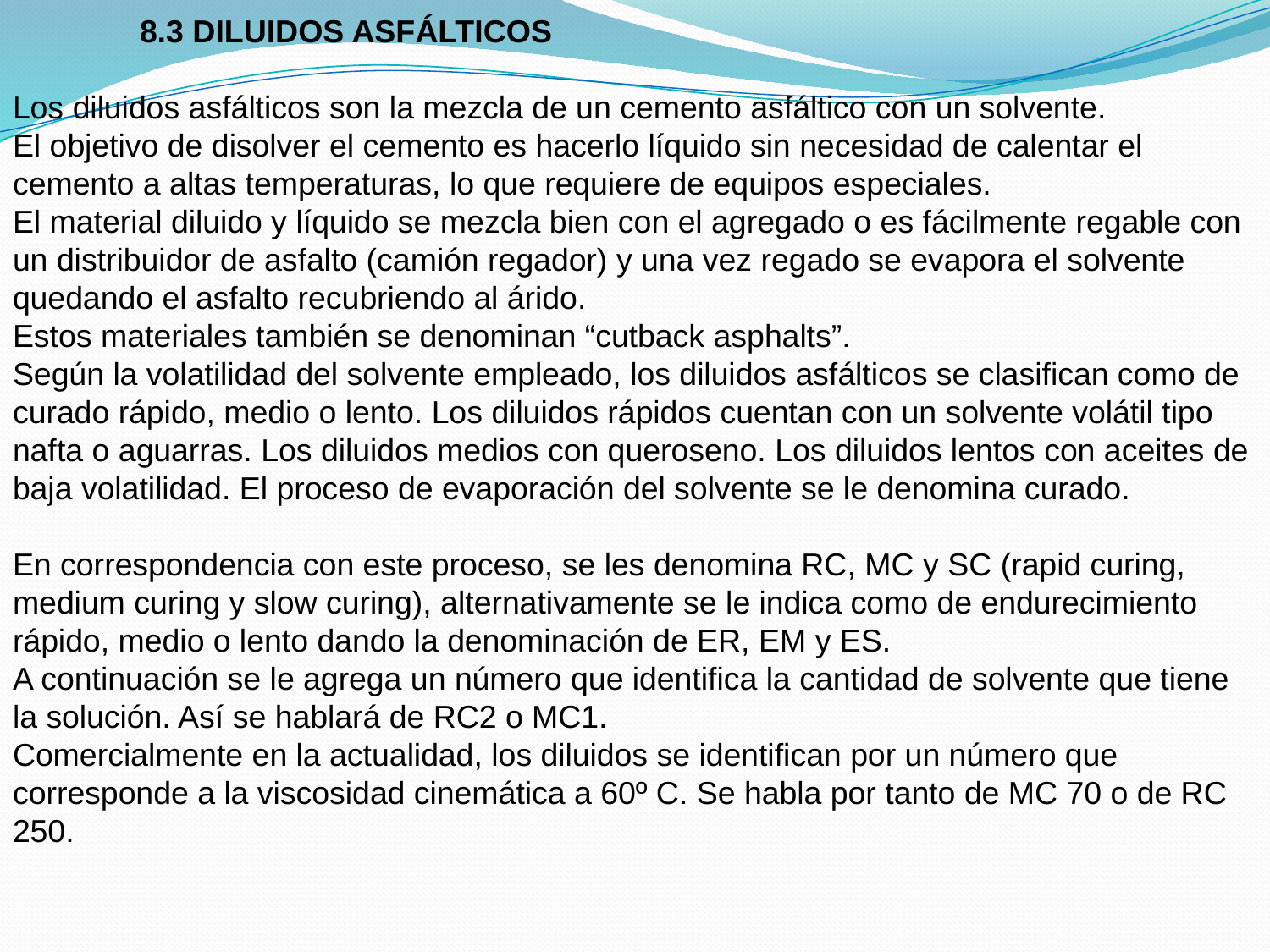

8.3 DILUIDOS ASFÁLTICOS

Los diluidos asfálticos son la mezcla de un cemento asfáltico con un solvente.
El objetivo de disolver el cemento es hacerlo líquido sin necesidad de calentar el cemento a altas temperaturas, lo que requiere de equipos especiales.
El material diluido y líquido se mezcla bien con el agregado o es fácilmente regable con un distribuidor de asfalto (camión regador) y una vez regado se evapora el solvente quedando el asfalto recubriendo al árido.
Estos materiales también se denominan “cutback asphalts”.
Según la volatilidad del solvente empleado, los diluidos asfálticos se clasifican como de curado rápido, medio o lento. Los diluidos rápidos cuentan con un solvente volátil tipo nafta o aguarras. Los diluidos medios con queroseno. Los diluidos lentos con aceites de baja volatilidad. El proceso de evaporación del solvente se le denomina curado.

En correspondencia con este proceso, se les denomina RC, MC y SC (rapid curing, medium curing y slow curing), alternativamente se le indica como de endurecimiento rápido, medio o lento dando la denominación de ER, EM y ES.
A continuación se le agrega un número que identifica la cantidad de solvente que tiene la solución. Así se hablará de RC2 o MC1.
Comercialmente en la actualidad, los diluidos se identifican por un número que corresponde a la viscosidad cinemática a 60º C. Se habla por tanto de MC 70 o de RC 250.